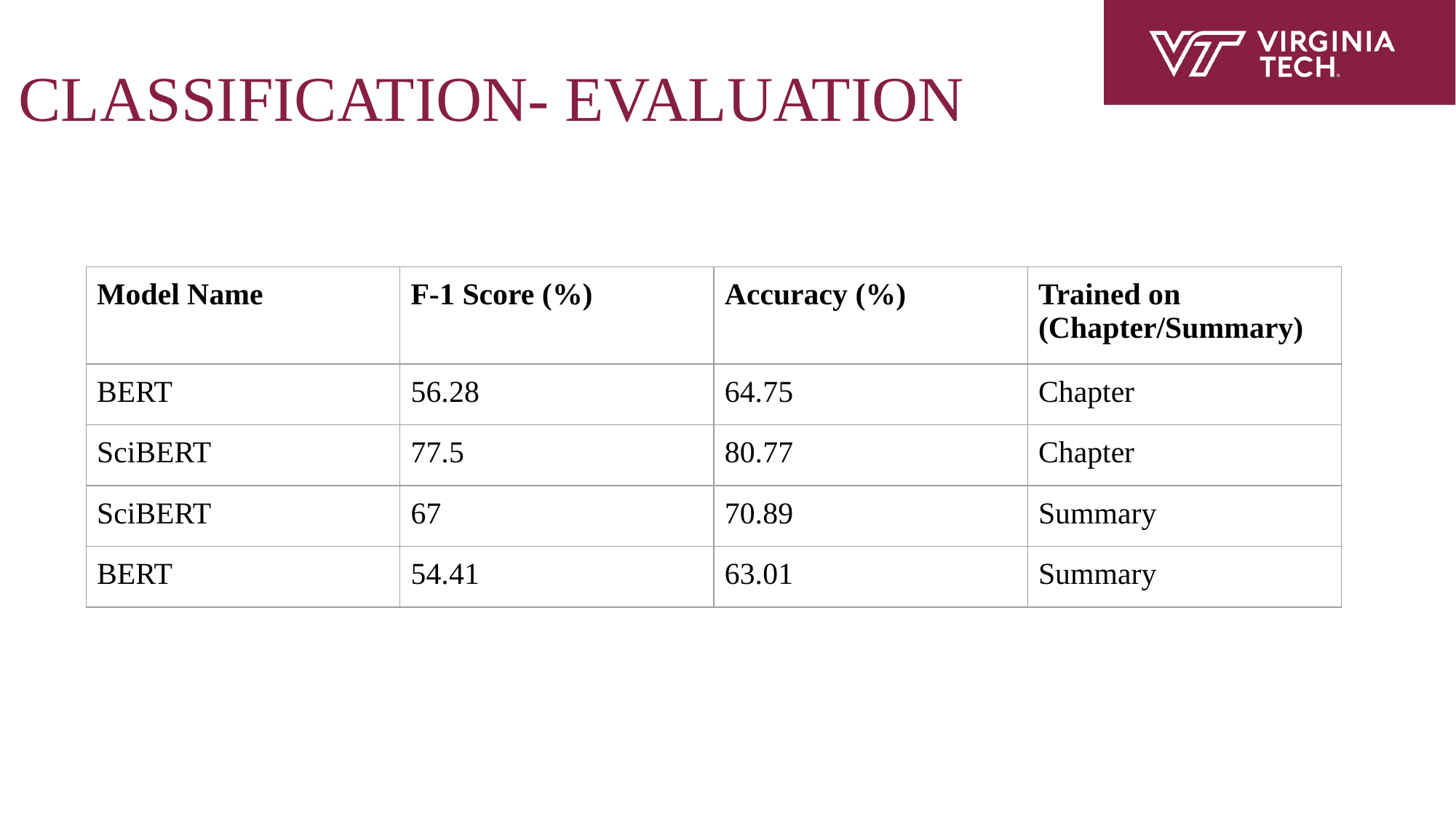

# CLASSIFICATION- EVALUATION
| Model Name | F-1 Score (%) | Accuracy (%) | Trained on (Chapter/Summary) |
| --- | --- | --- | --- |
| BERT | 56.28 | 64.75 | Chapter |
| SciBERT | 77.5 | 80.77 | Chapter |
| SciBERT | 67 | 70.89 | Summary |
| BERT | 54.41 | 63.01 | Summary |